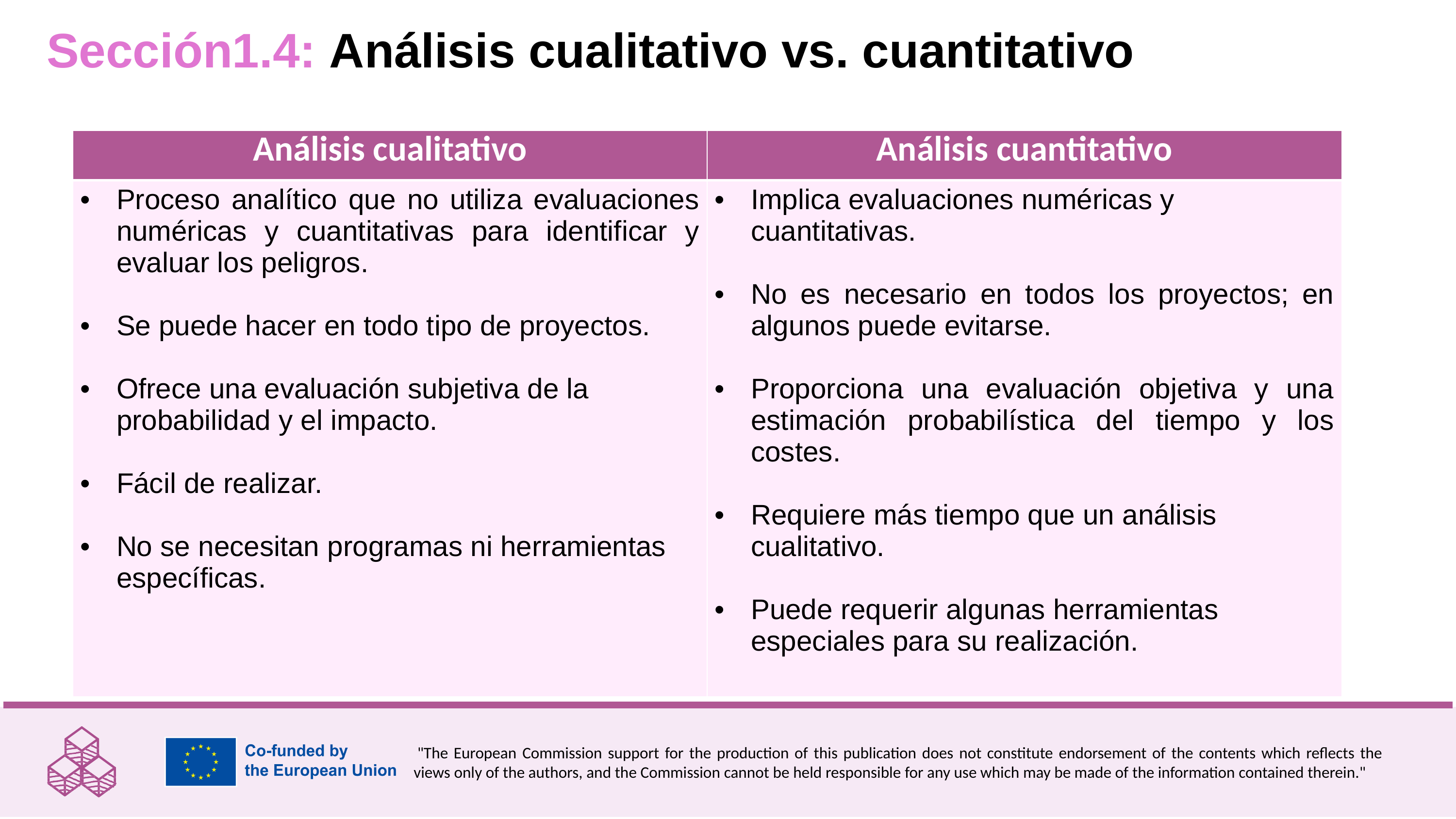

Sección1.4: Análisis cualitativo vs. cuantitativo

| Análisis cualitativo | Análisis cuantitativo |
| --- | --- |
| Proceso analítico que no utiliza evaluaciones numéricas y cuantitativas para identificar y evaluar los peligros. Se puede hacer en todo tipo de proyectos. Ofrece una evaluación subjetiva de la probabilidad y el impacto. Fácil de realizar. No se necesitan programas ni herramientas específicas. | Implica evaluaciones numéricas y cuantitativas. No es necesario en todos los proyectos; en algunos puede evitarse. Proporciona una evaluación objetiva y una estimación probabilística del tiempo y los costes. Requiere más tiempo que un análisis cualitativo. Puede requerir algunas herramientas especiales para su realización. |